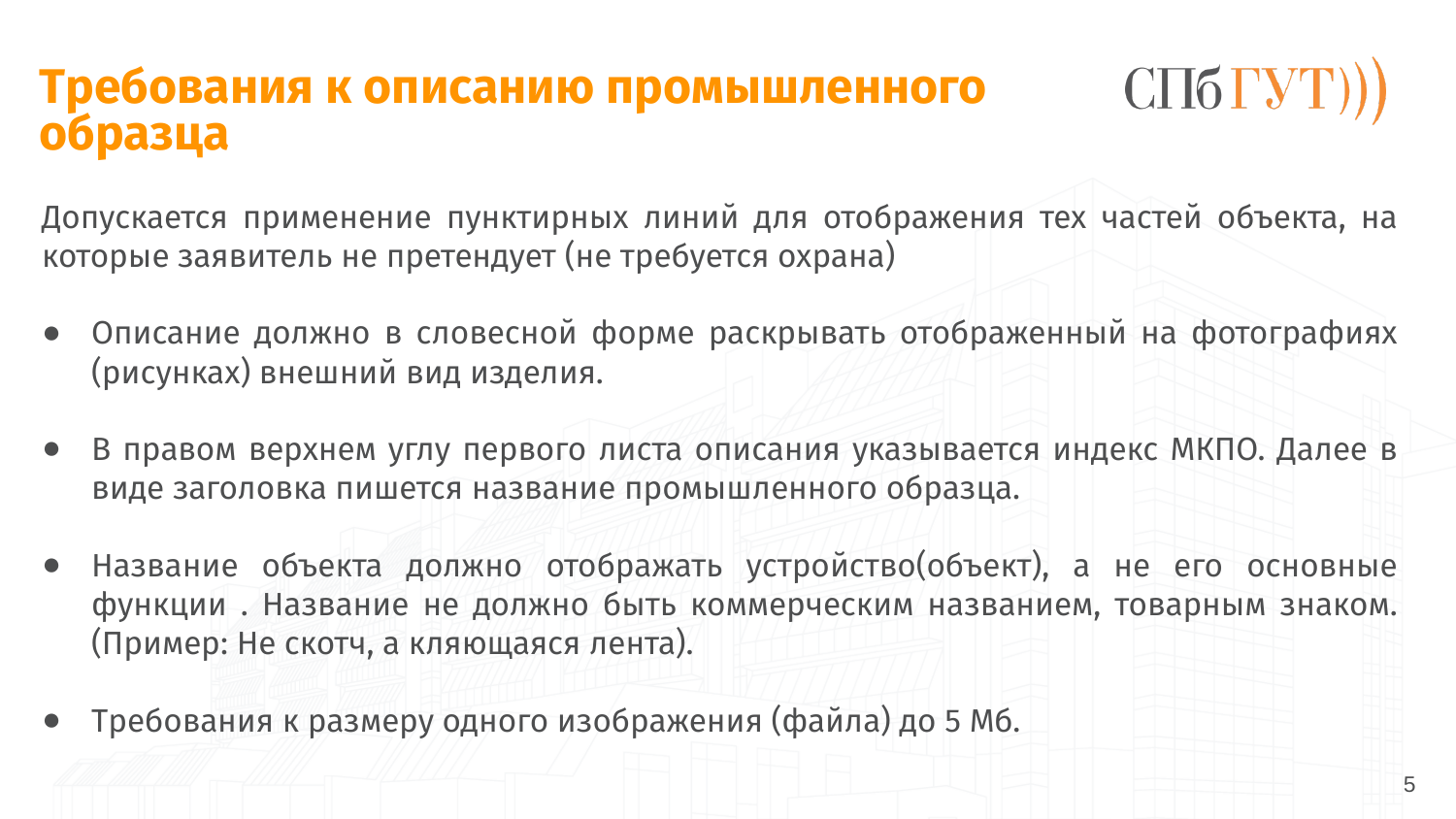

# Требования к описанию промышленного образца
Допускается применение пунктирных линий для отображения тех частей объекта, на которые заявитель не претендует (не требуется охрана)

Описание должно в словесной форме раскрывать отображенный на фотографиях (рисунках) внешний вид изделия.

В правом верхнем углу первого листа описания указывается индекс МКПО. Далее в виде заголовка пишется название промышленного образца.

Название объекта должно отображать устройство(объект), а не его основные функции . Название не должно быть коммерческим названием, товарным знаком.(Пример: Не скотч, а кляющаяся лента).

Требования к размеру одного изображения (файла) до 5 Мб.
5